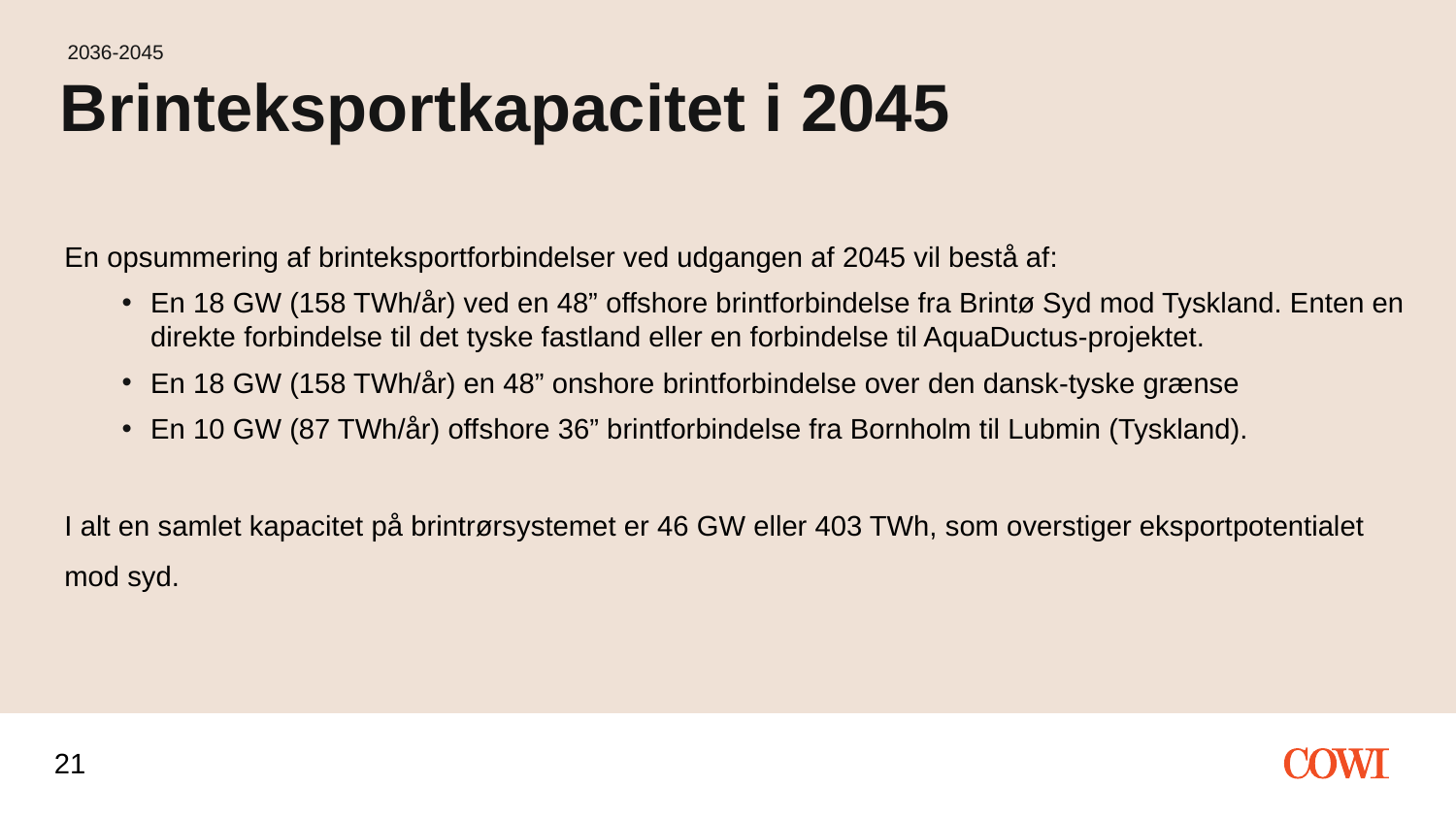

2036-2045

# Brinteksportkapacitet i 2045
En opsummering af brinteksportforbindelser ved udgangen af 2045 vil bestå af:
En 18 GW (158 TWh/år) ved en 48” offshore brintforbindelse fra Brintø Syd mod Tyskland. Enten en direkte forbindelse til det tyske fastland eller en forbindelse til AquaDuctus-projektet.
En 18 GW (158 TWh/år) en 48” onshore brintforbindelse over den dansk-tyske grænse
En 10 GW (87 TWh/år) offshore 36” brintforbindelse fra Bornholm til Lubmin (Tyskland).
I alt en samlet kapacitet på brintrørsystemet er 46 GW eller 403 TWh, som overstiger eksportpotentialet mod syd.
21